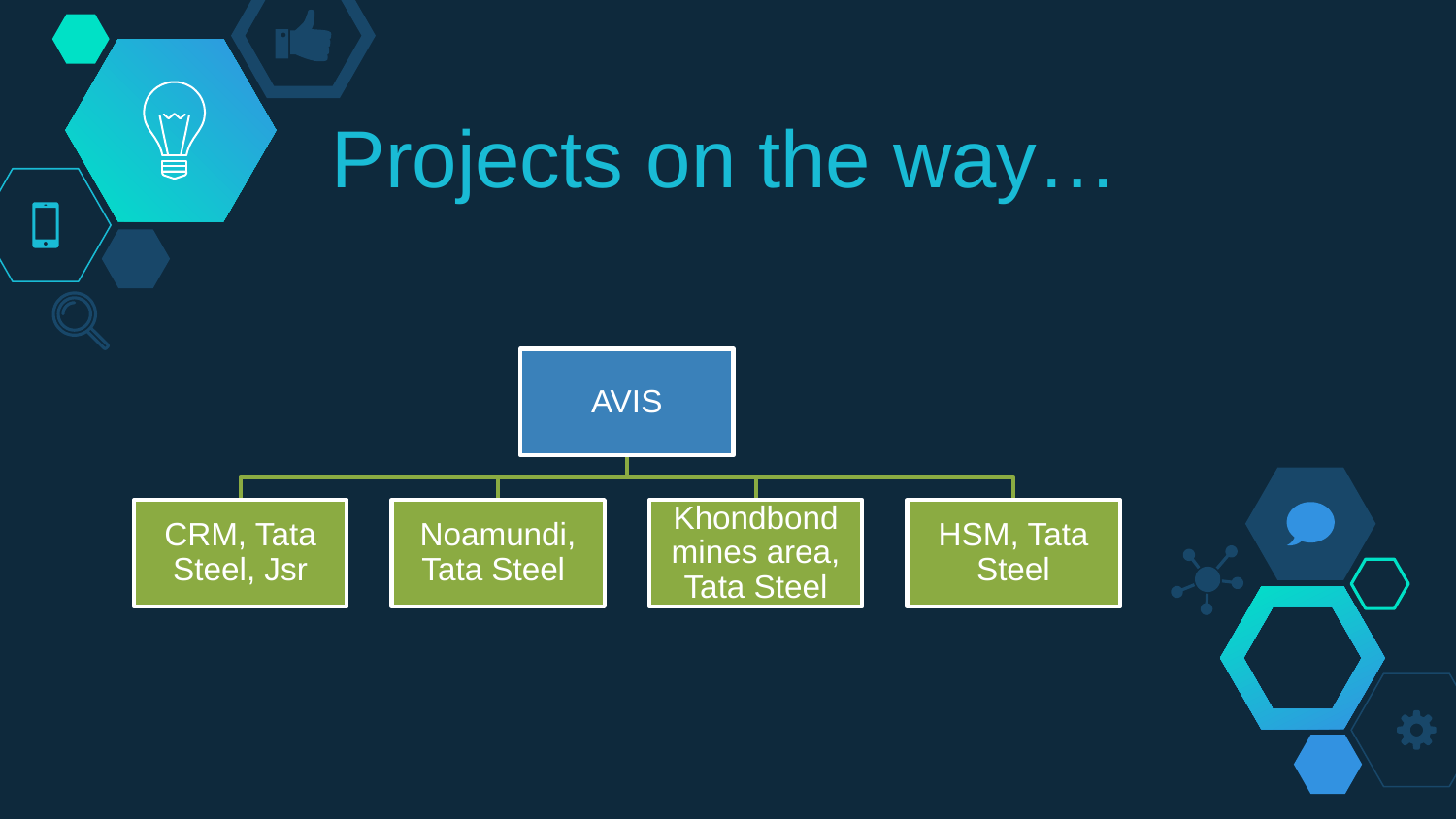

# Projects on the way…
AVIS
CRM, Tata Steel, Jsr
Noamundi, Tata Steel
Khondbond mines area, Tata Steel
HSM, Tata Steel